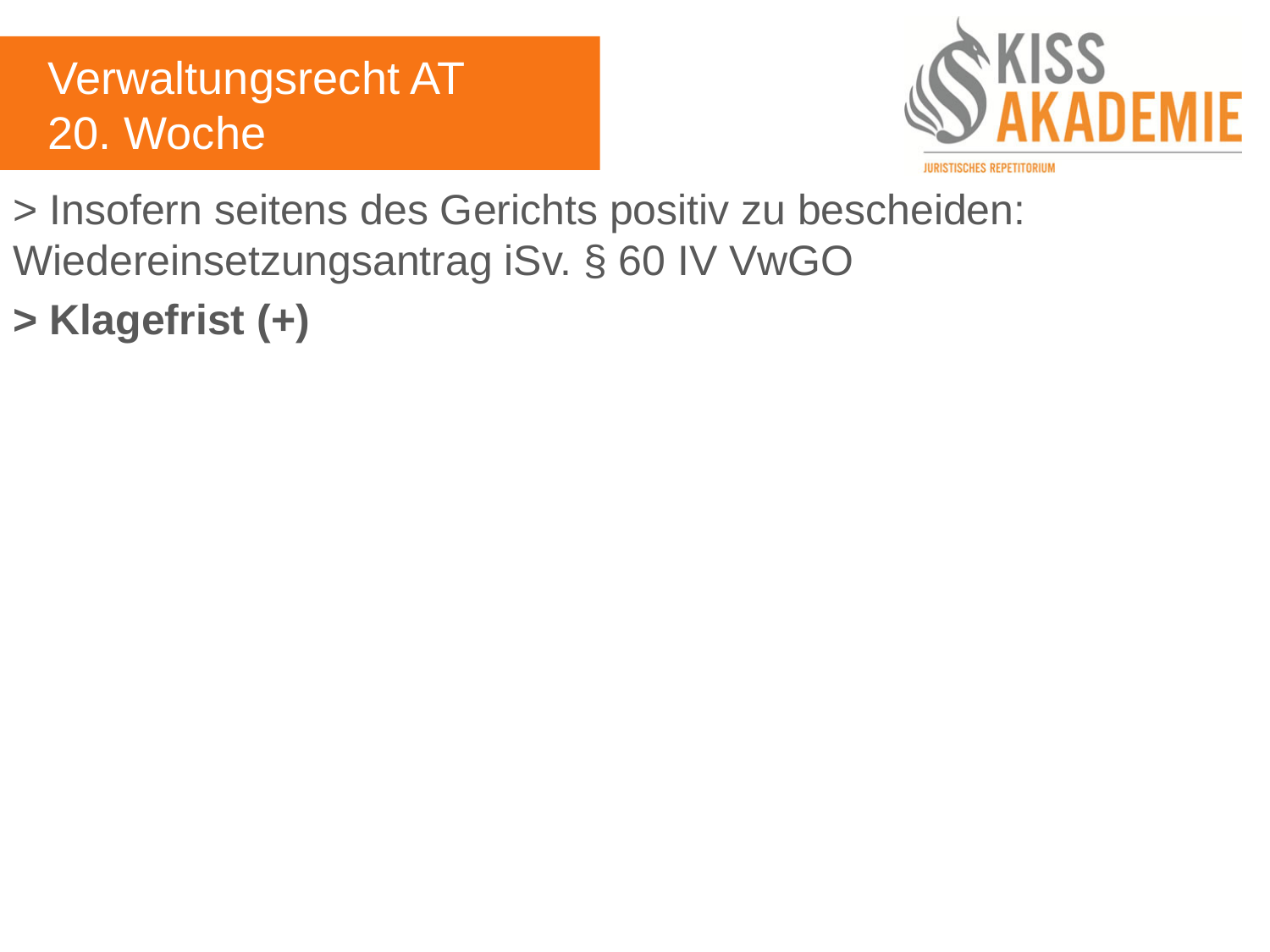

Verwaltungsrecht AT
20. Woche
> Insofern seitens des Gerichts positiv zu bescheiden: Wiedereinsetzungsantrag iSv. § 60 IV VwGO
> Klagefrist (+)